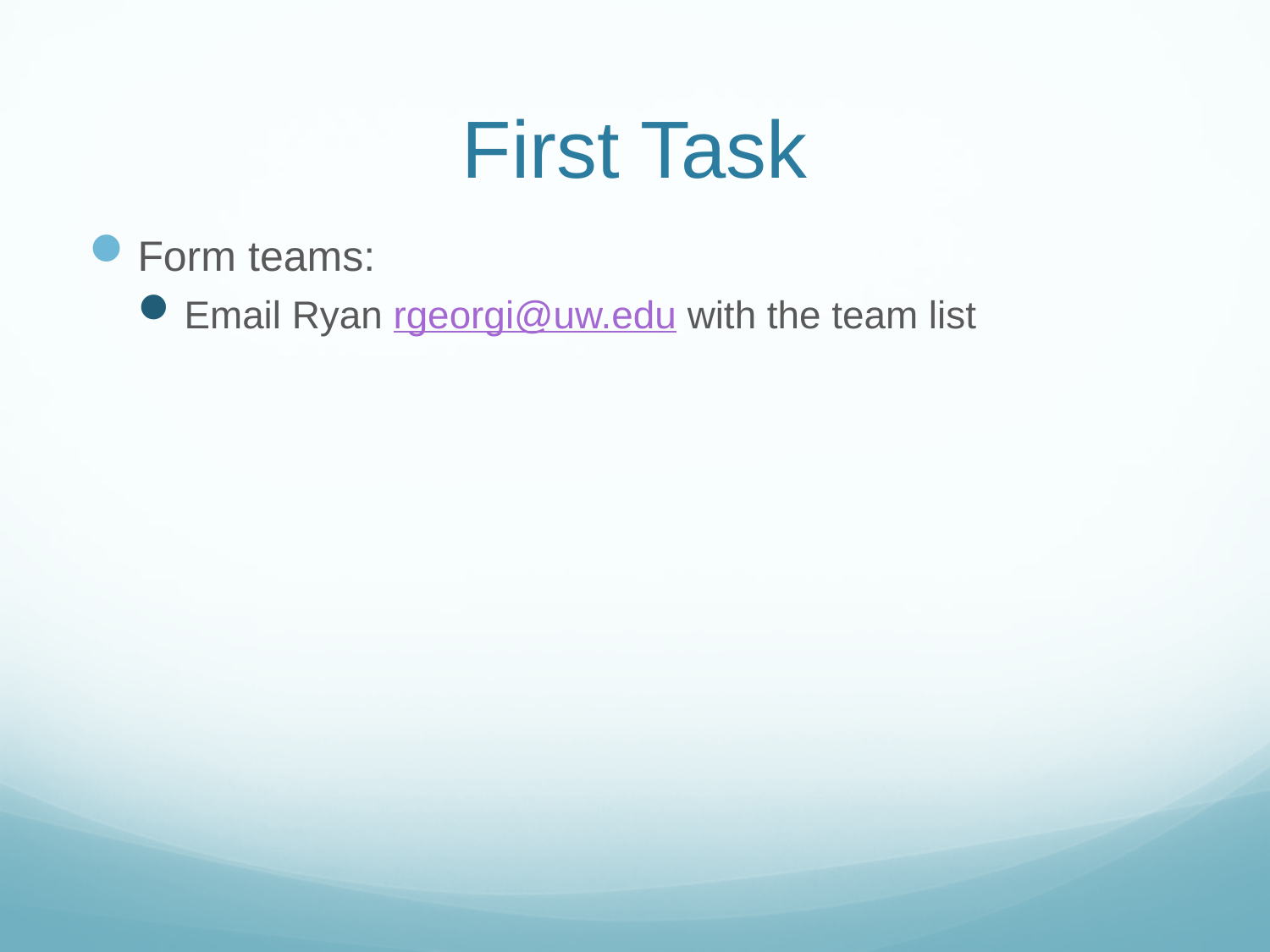

# First Task
Form teams:
Email Ryan rgeorgi@uw.edu with the team list